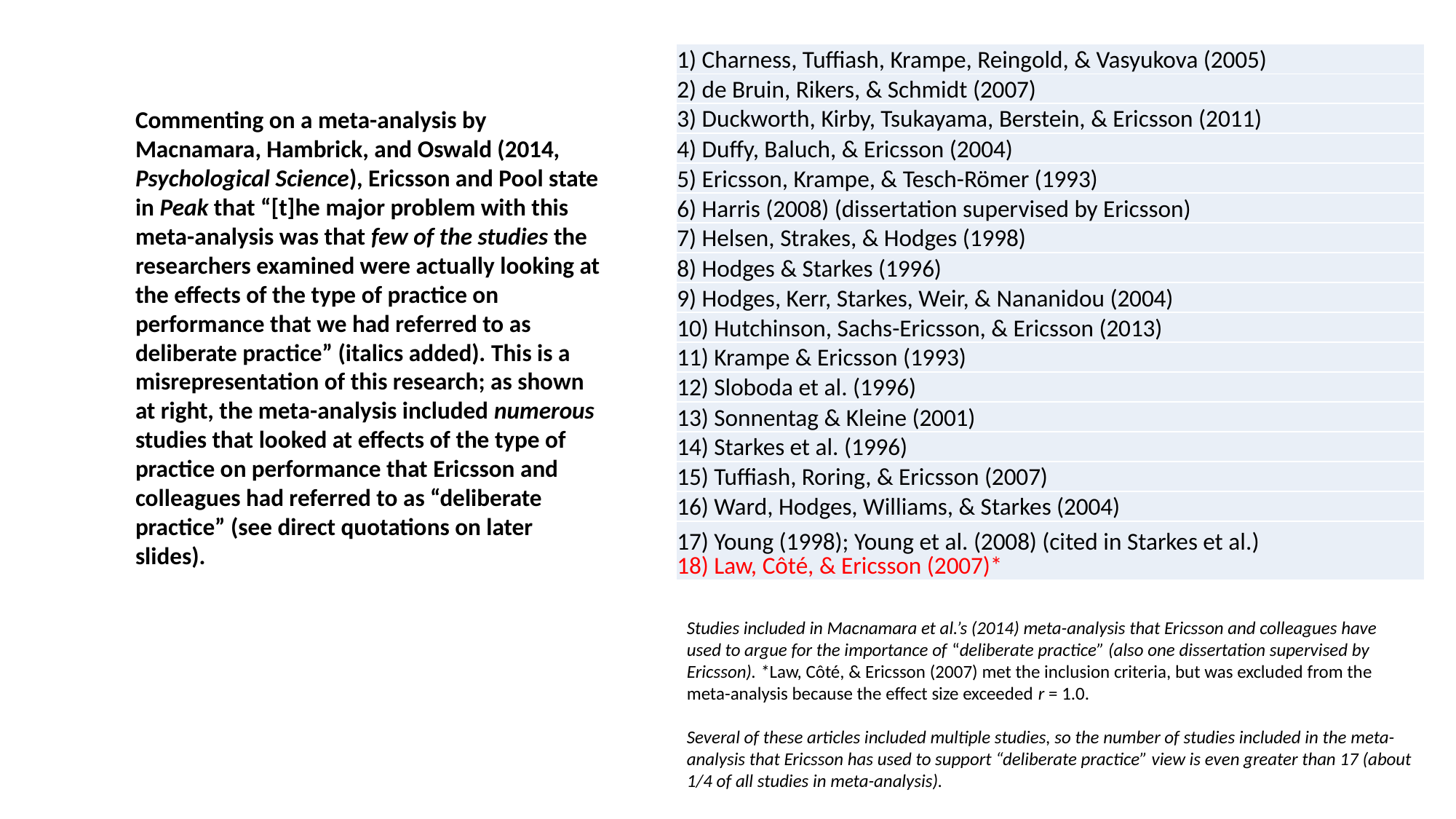

| 1) Charness, Tuffiash, Krampe, Reingold, & Vasyukova (2005) |
| --- |
| 2) de Bruin, Rikers, & Schmidt (2007) |
| 3) Duckworth, Kirby, Tsukayama, Berstein, & Ericsson (2011) |
| 4) Duffy, Baluch, & Ericsson (2004) |
| 5) Ericsson, Krampe, & Tesch-Römer (1993) |
| 6) Harris (2008) (dissertation supervised by Ericsson) |
| 7) Helsen, Strakes, & Hodges (1998) |
| 8) Hodges & Starkes (1996) |
| 9) Hodges, Kerr, Starkes, Weir, & Nananidou (2004) |
| 10) Hutchinson, Sachs-Ericsson, & Ericsson (2013) |
| 11) Krampe & Ericsson (1993) |
| 12) Sloboda et al. (1996) |
| 13) Sonnentag & Kleine (2001) |
| 14) Starkes et al. (1996) |
| 15) Tuffiash, Roring, & Ericsson (2007) |
| 16) Ward, Hodges, Williams, & Starkes (2004) |
| 17) Young (1998); Young et al. (2008) (cited in Starkes et al.) 18) Law, Côté, & Ericsson (2007)\* |
Commenting on a meta-analysis by Macnamara, Hambrick, and Oswald (2014, Psychological Science), Ericsson and Pool state in Peak that “[t]he major problem with this meta-analysis was that few of the studies the researchers examined were actually looking at the effects of the type of practice on performance that we had referred to as deliberate practice” (italics added). This is a misrepresentation of this research; as shown at right, the meta-analysis included numerous studies that looked at effects of the type of practice on performance that Ericsson and colleagues had referred to as “deliberate practice” (see direct quotations on later slides).

Studies included in Macnamara et al.’s (2014) meta-analysis that Ericsson and colleagues have used to argue for the importance of “deliberate practice” (also one dissertation supervised by Ericsson). *Law, Côté, & Ericsson (2007) met the inclusion criteria, but was excluded from the meta-analysis because the effect size exceeded r = 1.0.

Several of these articles included multiple studies, so the number of studies included in the meta-analysis that Ericsson has used to support “deliberate practice” view is even greater than 17 (about 1/4 of all studies in meta-analysis).